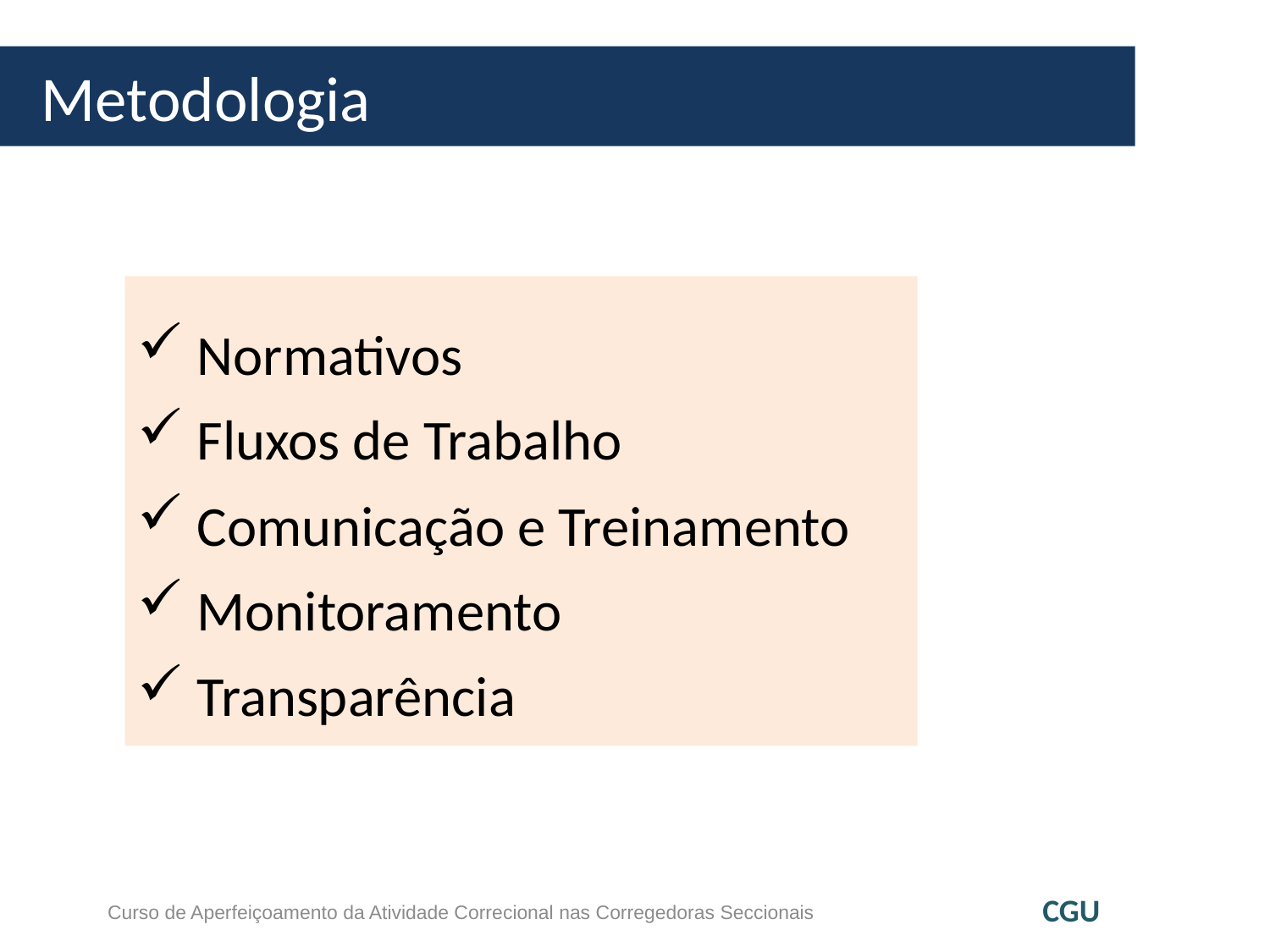

# Metodologia

 Normativos
 Fluxos de Trabalho
 Comunicação e Treinamento
 Monitoramento
 Transparência